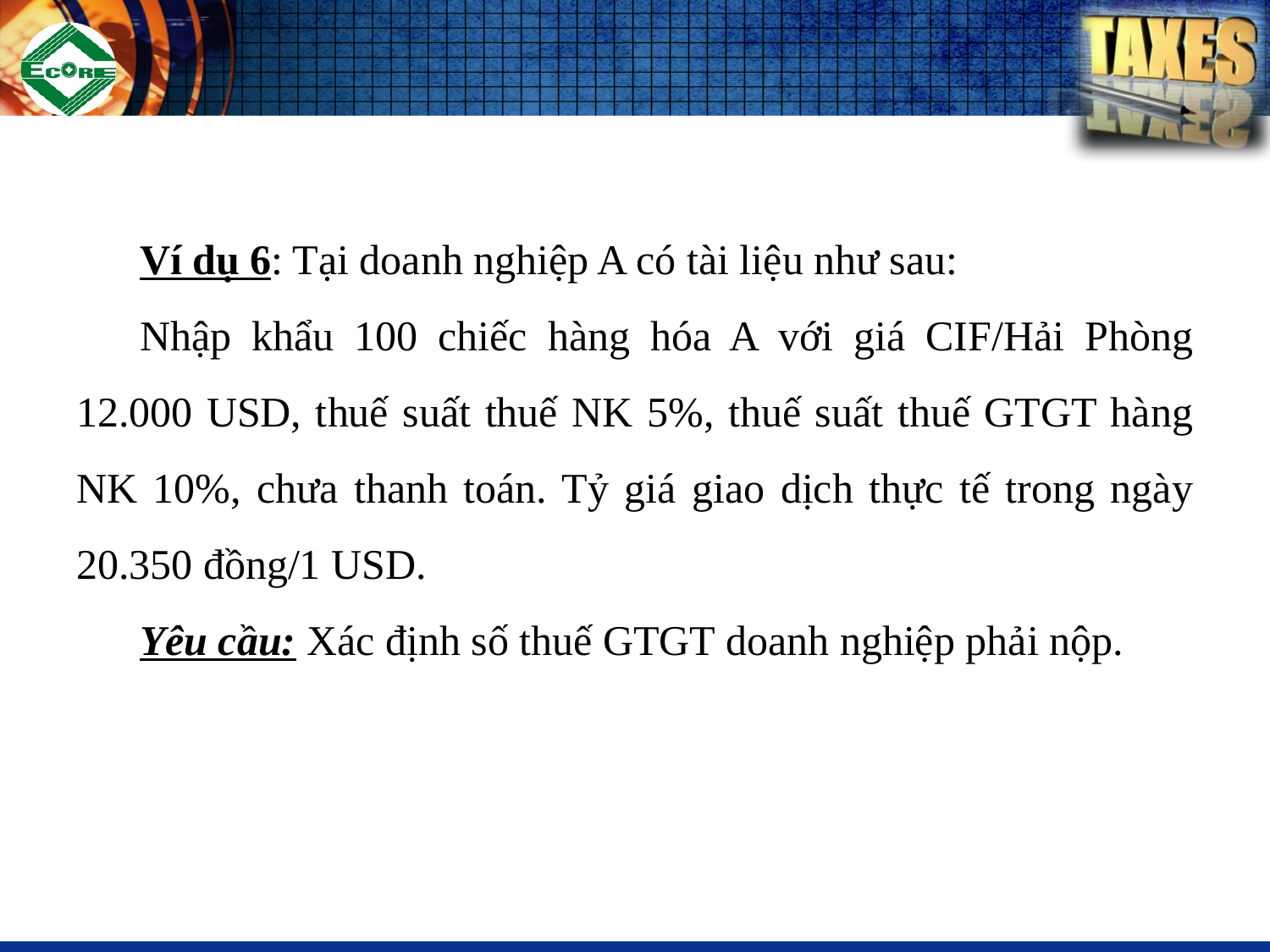

Ví dụ 6: Tại doanh nghiệp A có tài liệu như sau:
Nhập khẩu 100 chiếc hàng hóa A với giá CIF/Hải Phòng 12.000 USD, thuế suất thuế NK 5%, thuế suất thuế GTGT hàng NK 10%, chưa thanh toán. Tỷ giá giao dịch thực tế trong ngày 20.350 đồng/1 USD.
Yêu cầu: Xác định số thuế GTGT doanh nghiệp phải nộp.